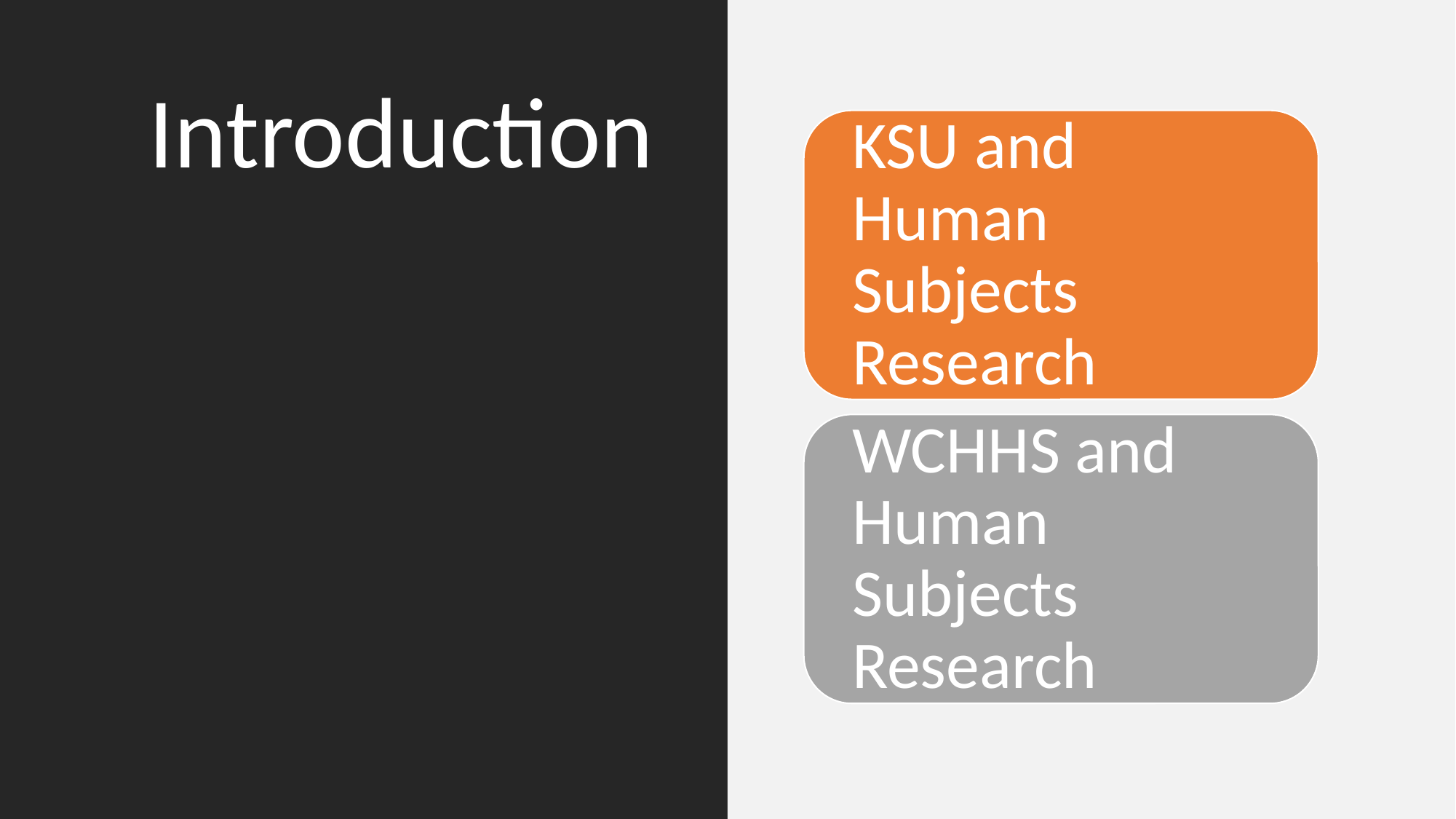

KSU and Human Subjects Research
WCHHS and Human Subjects Research
# Introduction